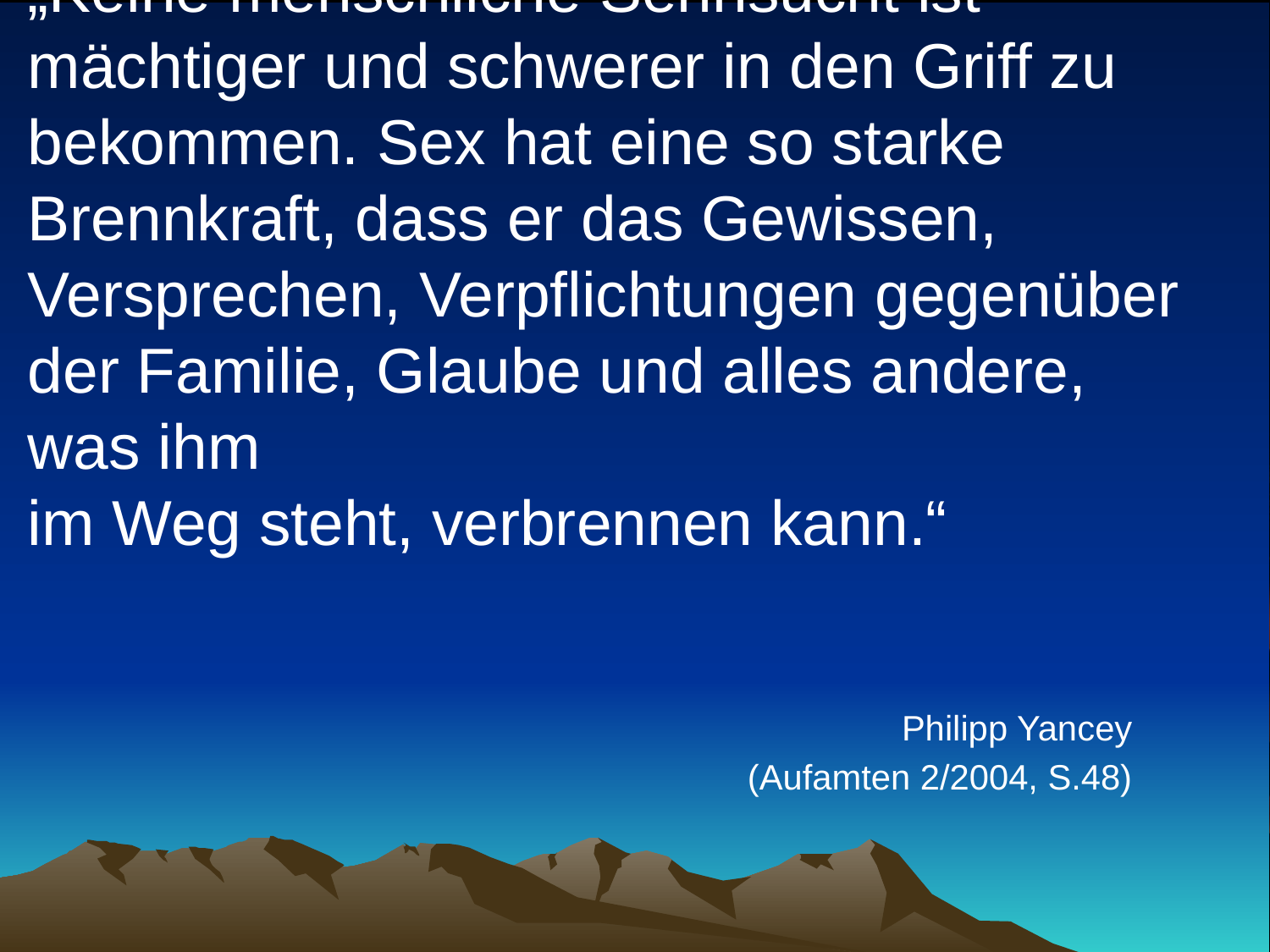

# „Keine menschliche Sehnsucht ist mächtiger und schwerer in den Griff zu bekommen. Sex hat eine so starke Brennkraft, dass er das Gewissen, Versprechen, Verpflichtungen gegenüber der Familie, Glaube und alles andere, was ihm im Weg steht, verbrennen kann.“
Philipp Yancey
(Aufamten 2/2004, S.48)